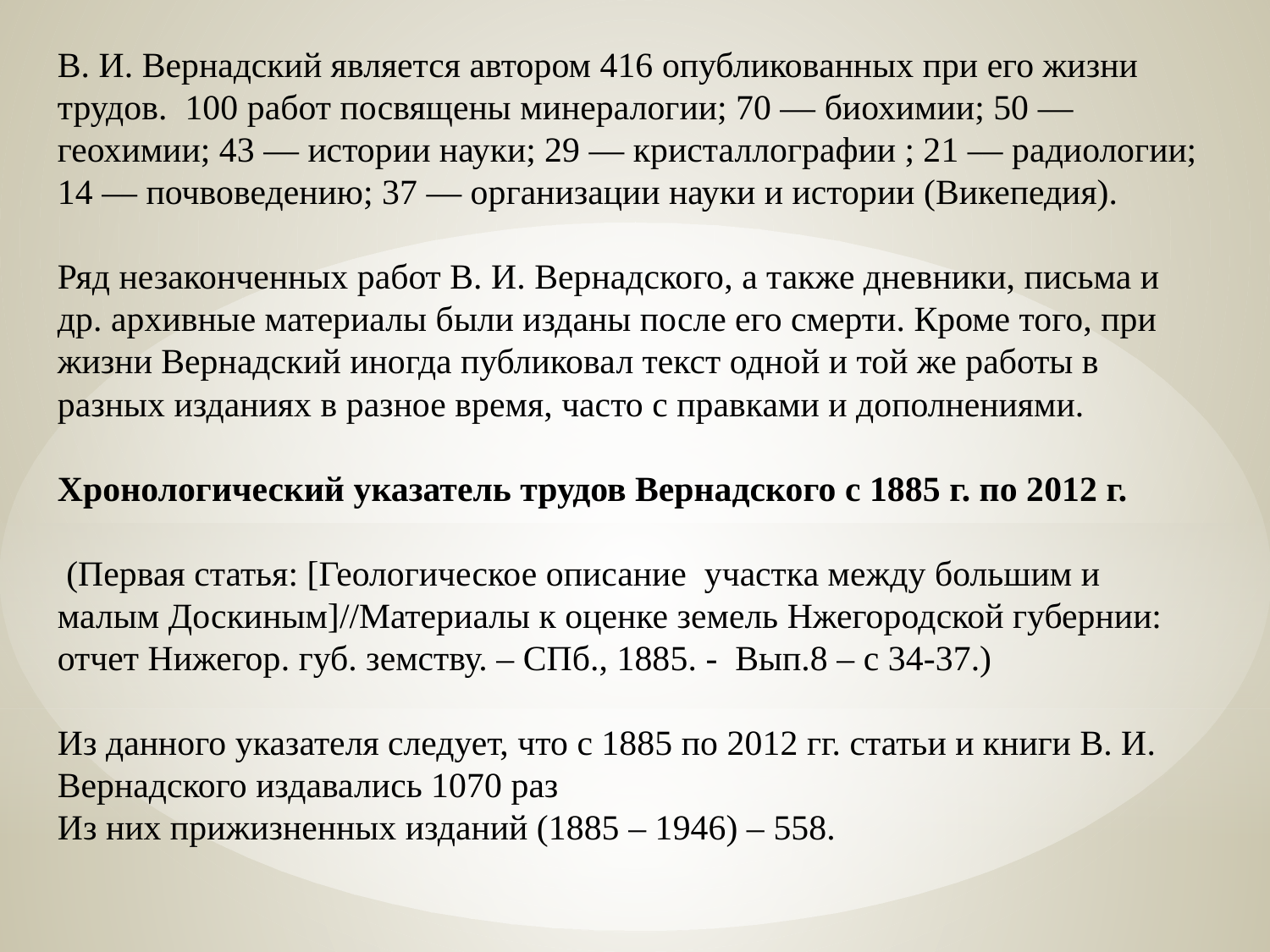

В. И. Вернадский является автором 416 опубликованных при его жизни трудов.  100 работ посвящены минералогии; 70 — биохимии; 50 — геохимии; 43 — истории науки; 29 — кристаллографии ; 21 — радиологии; 14 — почвоведению; 37 — организации науки и истории (Викепедия).

Ряд незаконченных работ В. И. Вернадского, а также дневники, письма и др. архивные материалы были изданы после его смерти. Кроме того, при жизни Вернадский иногда публиковал текст одной и той же работы в разных изданиях в разное время, часто с правками и дополнениями.

Хронологический указатель трудов Вернадского с 1885 г. по 2012 г.

 (Первая статья: [Геологическое описание  участка между большим и малым Доскиным]//Материалы к оценке земель Нжегородской губернии: отчет Нижегор. губ. земству. – СПб., 1885. -  Вып.8 – с 34-37.)

Из данного указателя следует, что с 1885 по 2012 гг. статьи и книги В. И. Вернадского издавались 1070 раз
Из них прижизненных изданий (1885 – 1946) – 558.